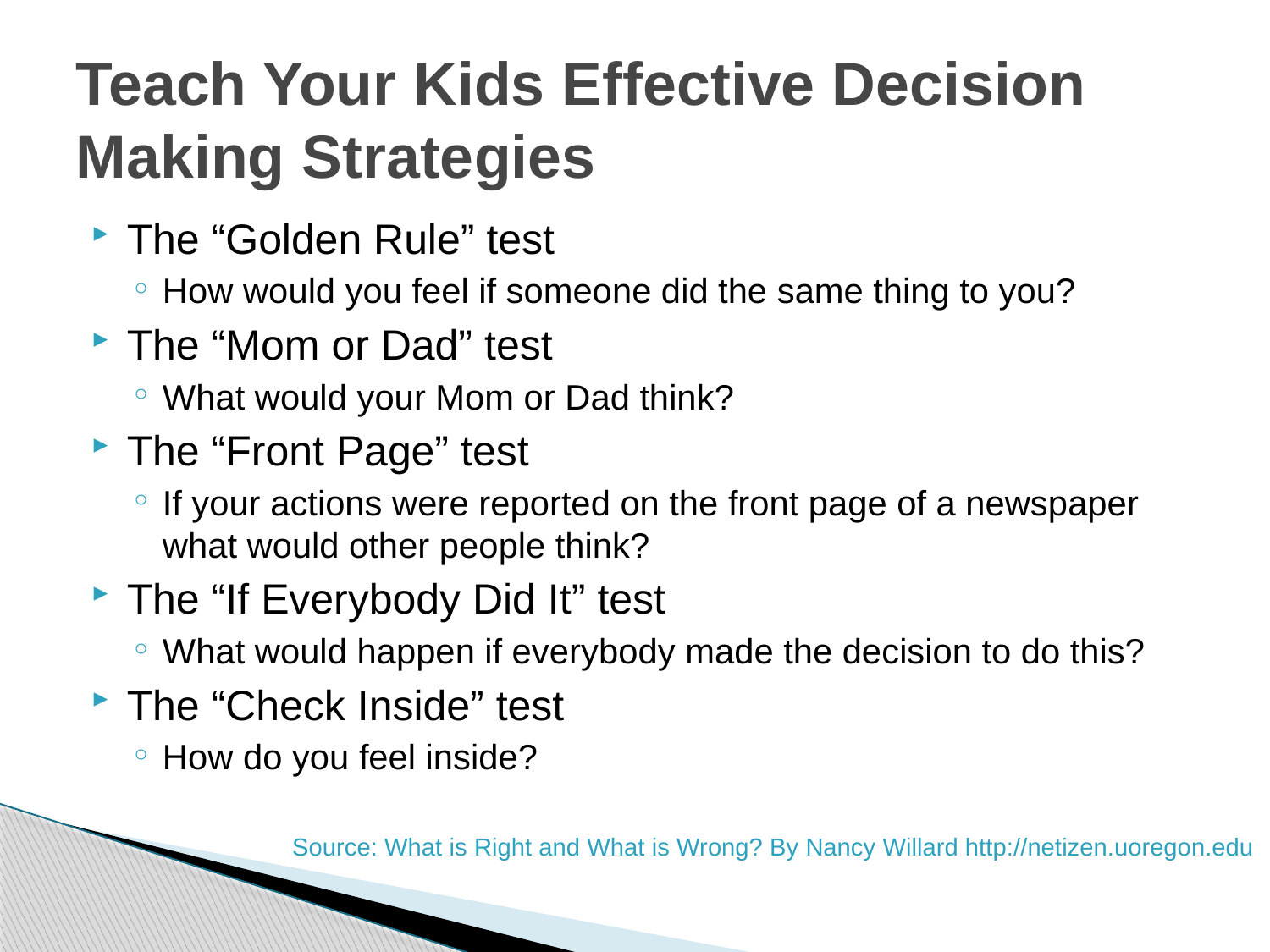

# Teach Your Kids Effective Decision Making Strategies
The “Golden Rule” test
How would you feel if someone did the same thing to you?
The “Mom or Dad” test
What would your Mom or Dad think?
The “Front Page” test
If your actions were reported on the front page of a newspaper what would other people think?
The “If Everybody Did It” test
What would happen if everybody made the decision to do this?
The “Check Inside” test
How do you feel inside?
Source: What is Right and What is Wrong? By Nancy Willard http://netizen.uoregon.edu